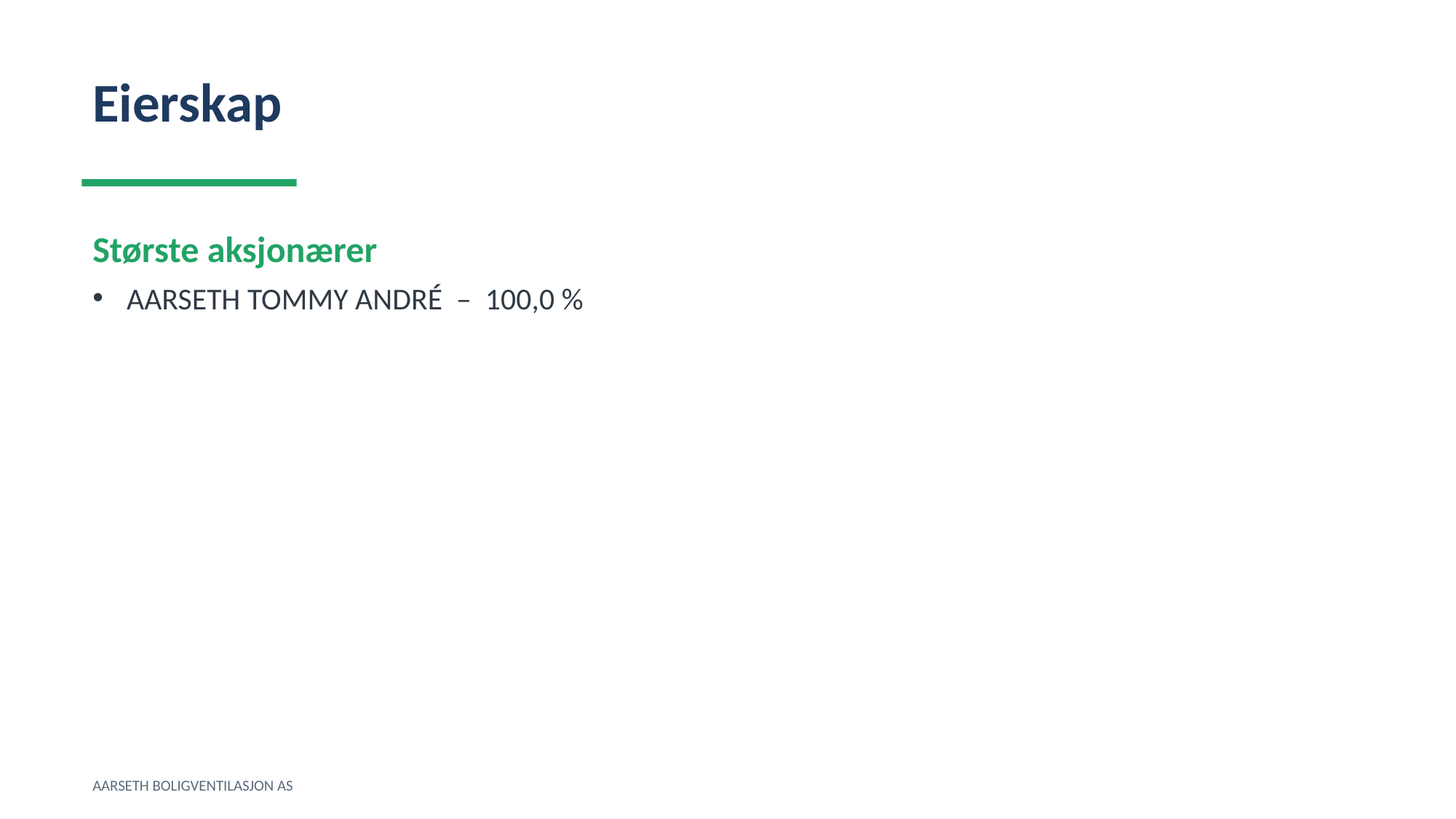

Eierskap

Største aksjonærer
AARSETH TOMMY ANDRÉ  –  100,0 %
AARSETH BOLIGVENTILASJON AS